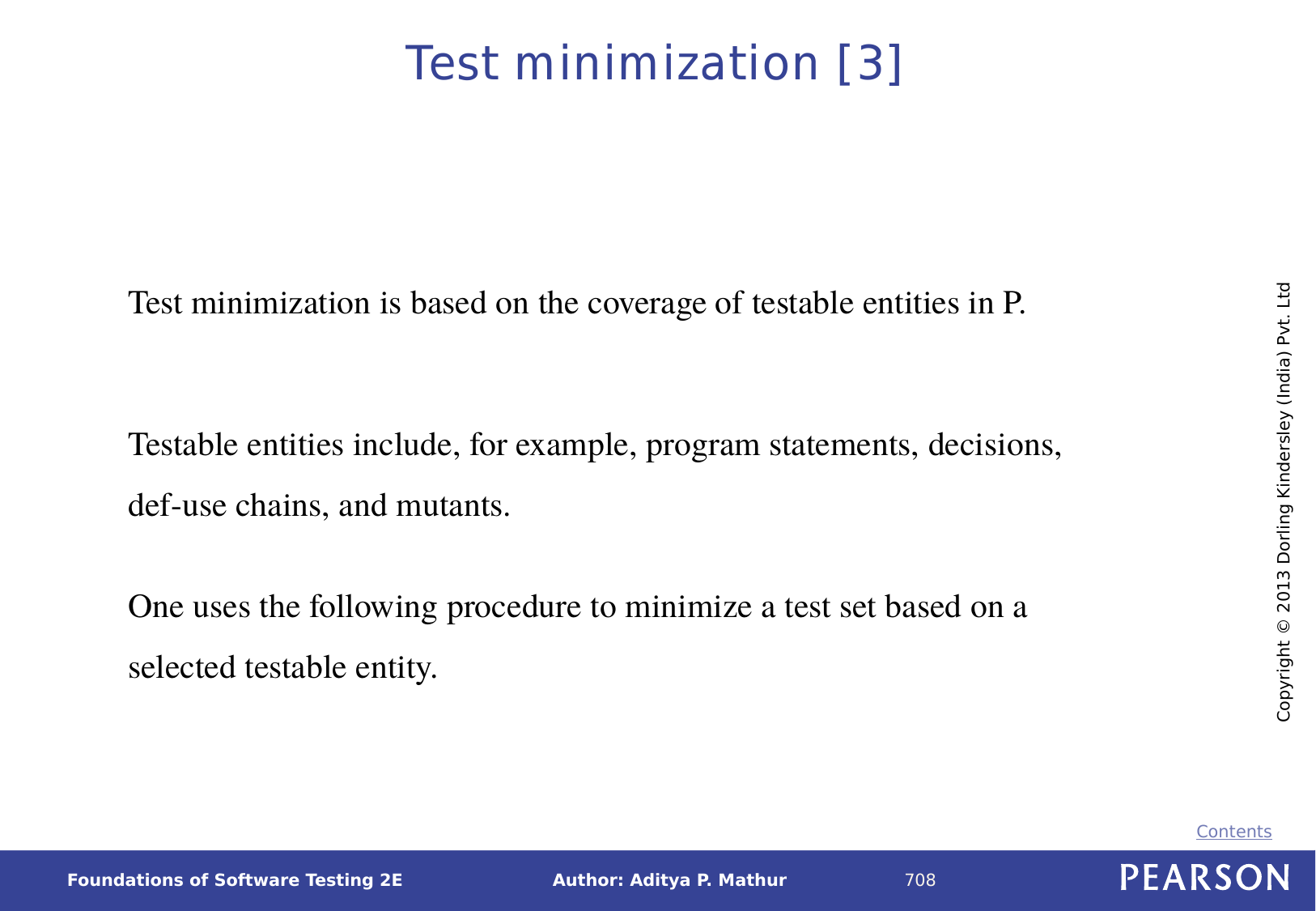

# Test minimization [3]
	Test minimization is based on the coverage of testable entities in P.
	Testable entities include, for example, program statements, decisions, def-use chains, and mutants.
	One uses the following procedure to minimize a test set based on a selected testable entity.